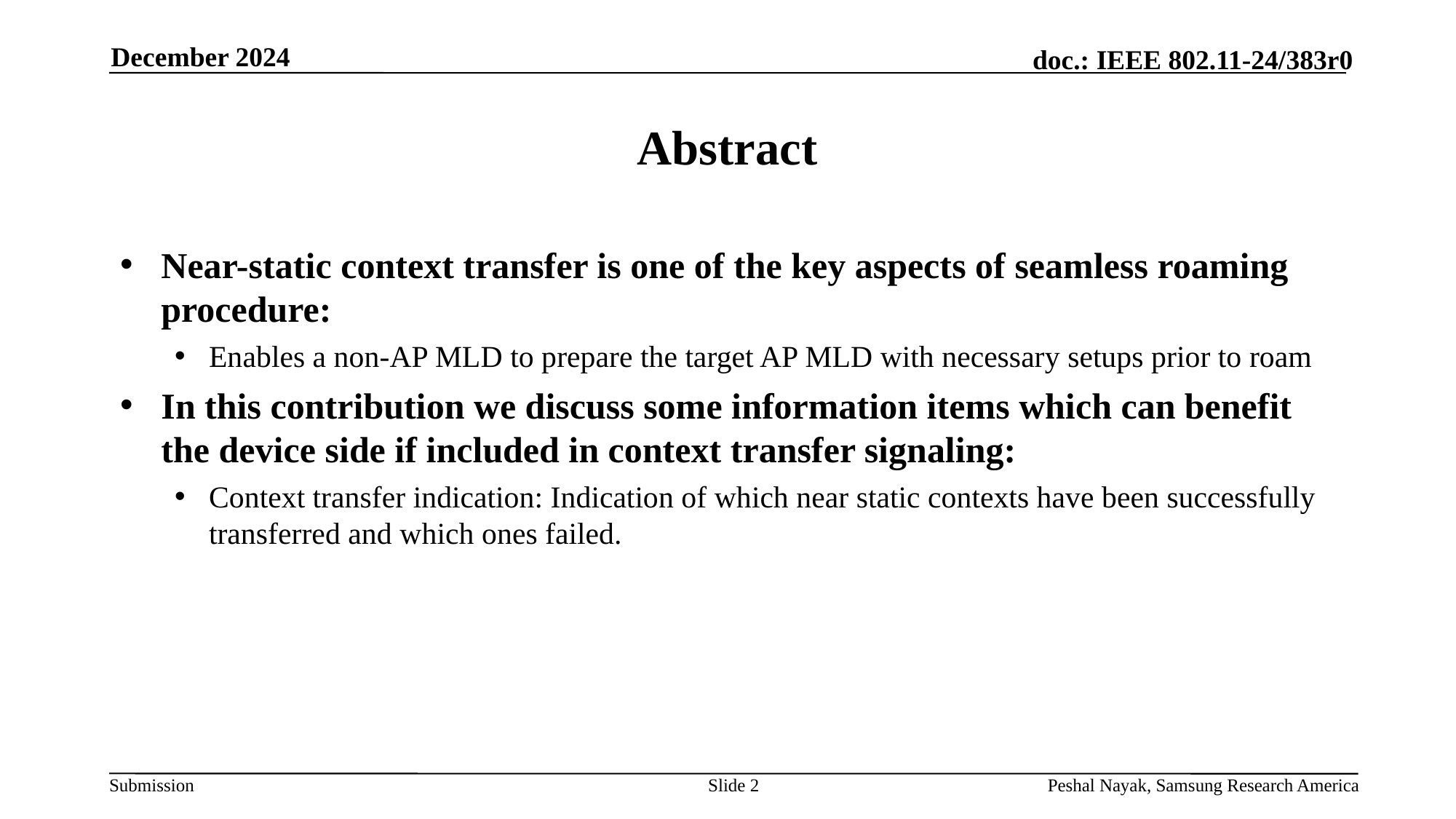

December 2024
# Abstract
Near-static context transfer is one of the key aspects of seamless roaming procedure:
Enables a non-AP MLD to prepare the target AP MLD with necessary setups prior to roam
In this contribution we discuss some information items which can benefit the device side if included in context transfer signaling:
Context transfer indication: Indication of which near static contexts have been successfully transferred and which ones failed.

Slide 2
Peshal Nayak, Samsung Research America